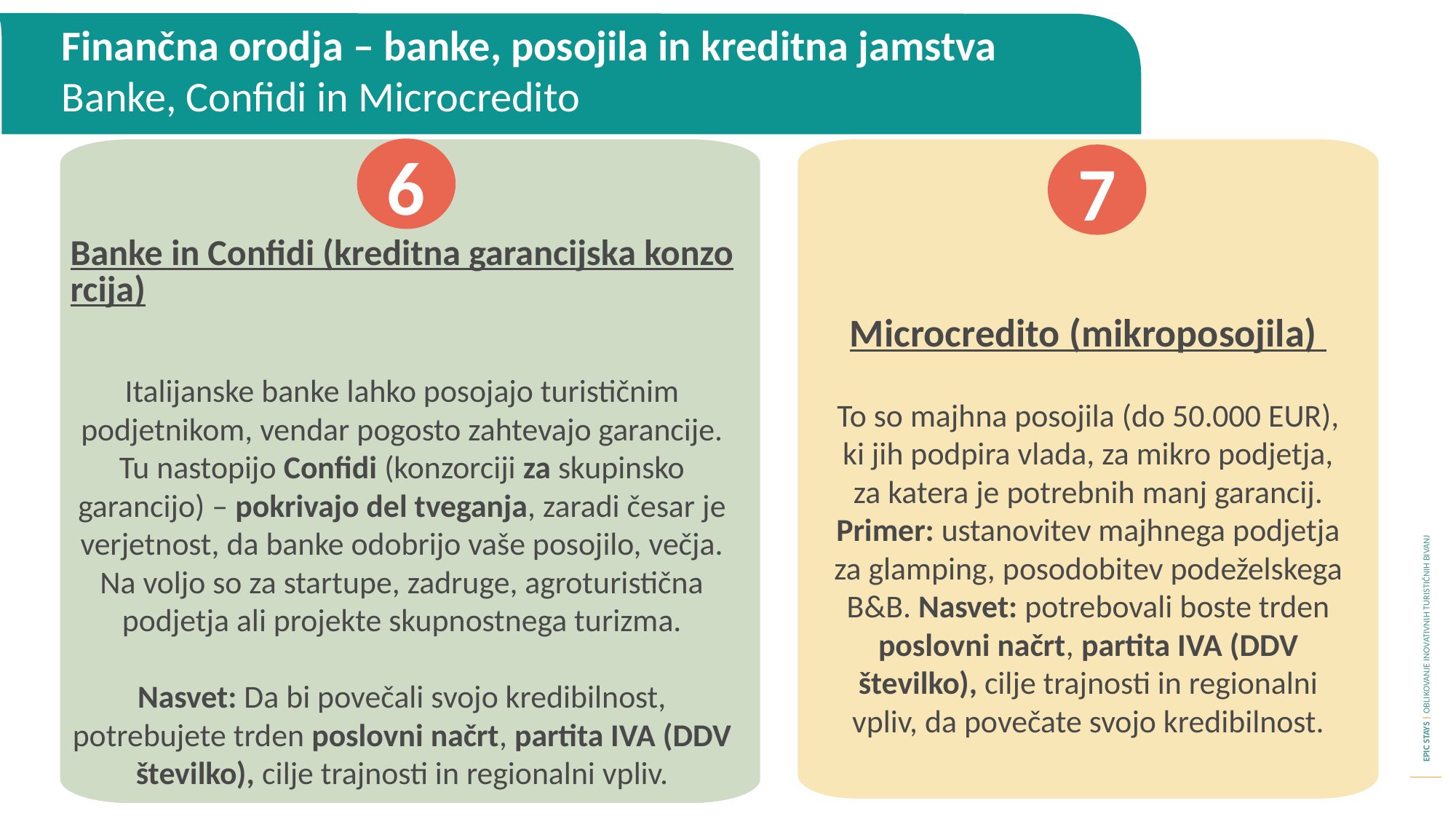

Finančna orodja – banke, posojila in kreditna jamstva
Banke, Confidi in Microcredito

6

7

Banke in Confidi (kreditna garancijska konzorcija)

Italijanske banke lahko posojajo turističnim podjetnikom, vendar pogosto zahtevajo garancije. Tu nastopijo Confidi (konzorciji za skupinsko garancijo) – pokrivajo del tveganja, zaradi česar je verjetnost, da banke odobrijo vaše posojilo, večja. Na voljo so za startupe, zadruge, agroturistična podjetja ali projekte skupnostnega turizma.

Nasvet: Da bi povečali svojo kredibilnost, potrebujete trden poslovni načrt, partita IVA (DDV številko), cilje trajnosti in regionalni vpliv.

Microcredito (mikroposojila)

To so majhna posojila (do 50.000 EUR), ki jih podpira vlada, za mikro podjetja, za katera je potrebnih manj garancij. Primer: ustanovitev majhnega podjetja za glamping, posodobitev podeželskega B&B. Nasvet: potrebovali boste trden poslovni načrt, partita IVA (DDV številko), cilje trajnosti in regionalni vpliv, da povečate svojo kredibilnost.